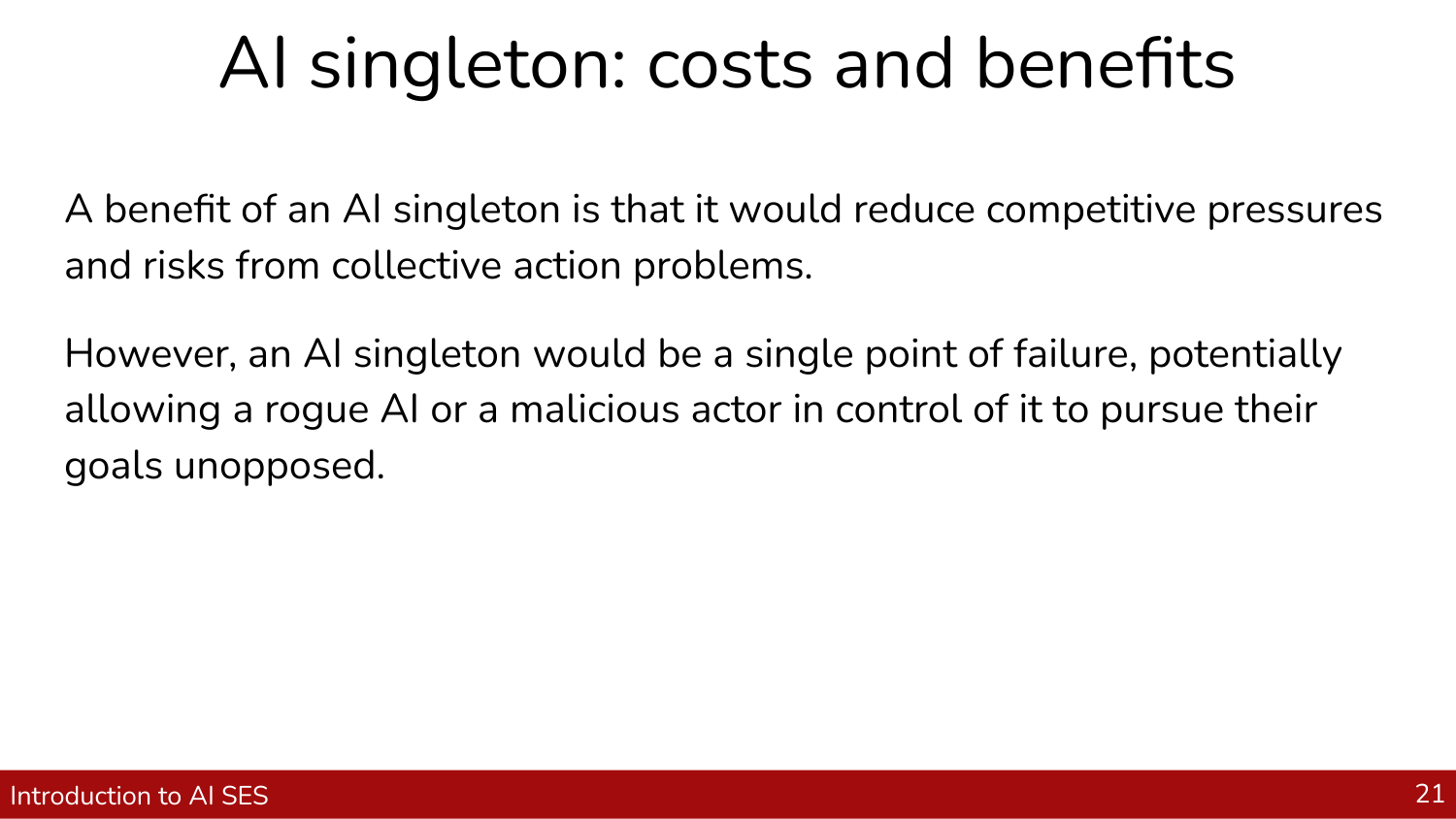

# AI singleton: costs and benefits
A benefit of an AI singleton is that it would reduce competitive pressures and risks from collective action problems.
However, an AI singleton would be a single point of failure, potentially allowing a rogue AI or a malicious actor in control of it to pursue their goals unopposed.
21
Introduction to AI SES